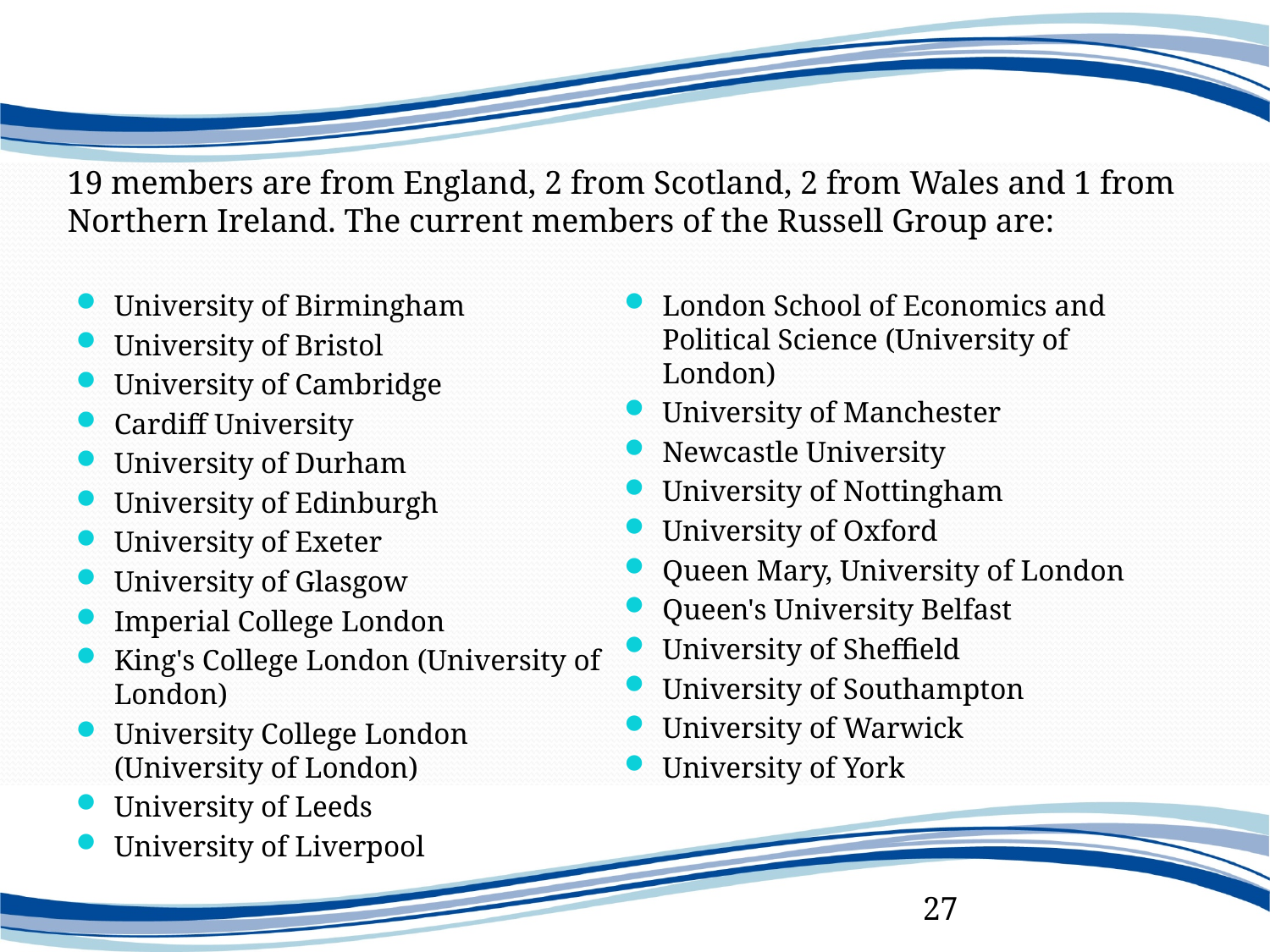

19 members are from England, 2 from Scotland, 2 from Wales and 1 from Northern Ireland. The current members of the Russell Group are:

University of Birmingham
University of Bristol
University of Cambridge
Cardiff University
University of Durham
University of Edinburgh
University of Exeter
University of Glasgow
Imperial College London
King's College London (University of London)
University College London (University of London)
University of Leeds
University of Liverpool
London School of Economics and Political Science (University of London)
University of Manchester
Newcastle University
University of Nottingham
University of Oxford
Queen Mary, University of London
Queen's University Belfast
University of Sheffield
University of Southampton
University of Warwick
University of York

27